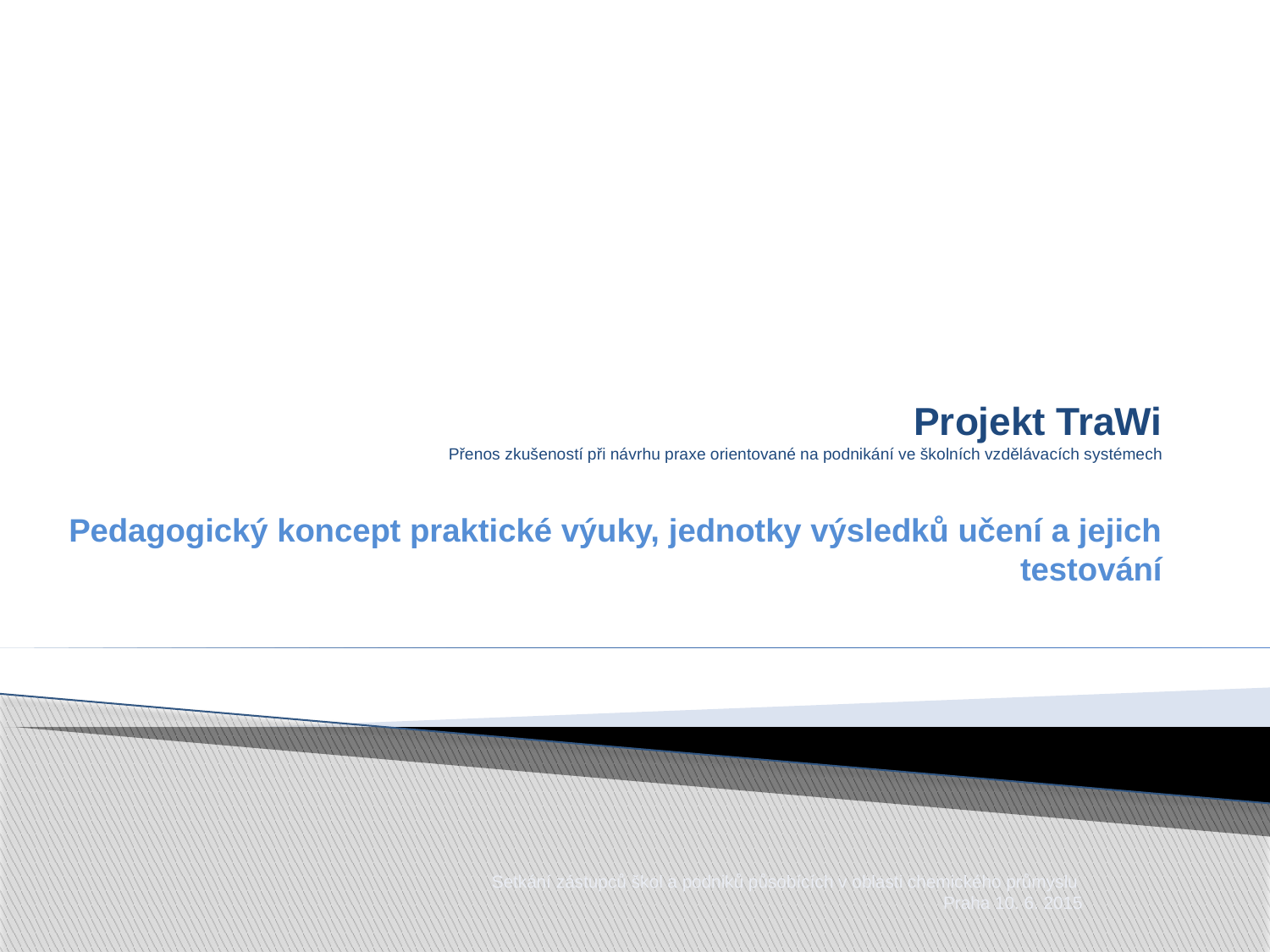

# Projekt TraWi Přenos zkušeností při návrhu praxe orientované na podnikání ve školních vzdělávacích systémech Pedagogický koncept praktické výuky, jednotky výsledků učení a jejich testování
Setkání zástupců škol a podniků působících v oblasti chemického průmyslu
Praha 10. 6. 2015